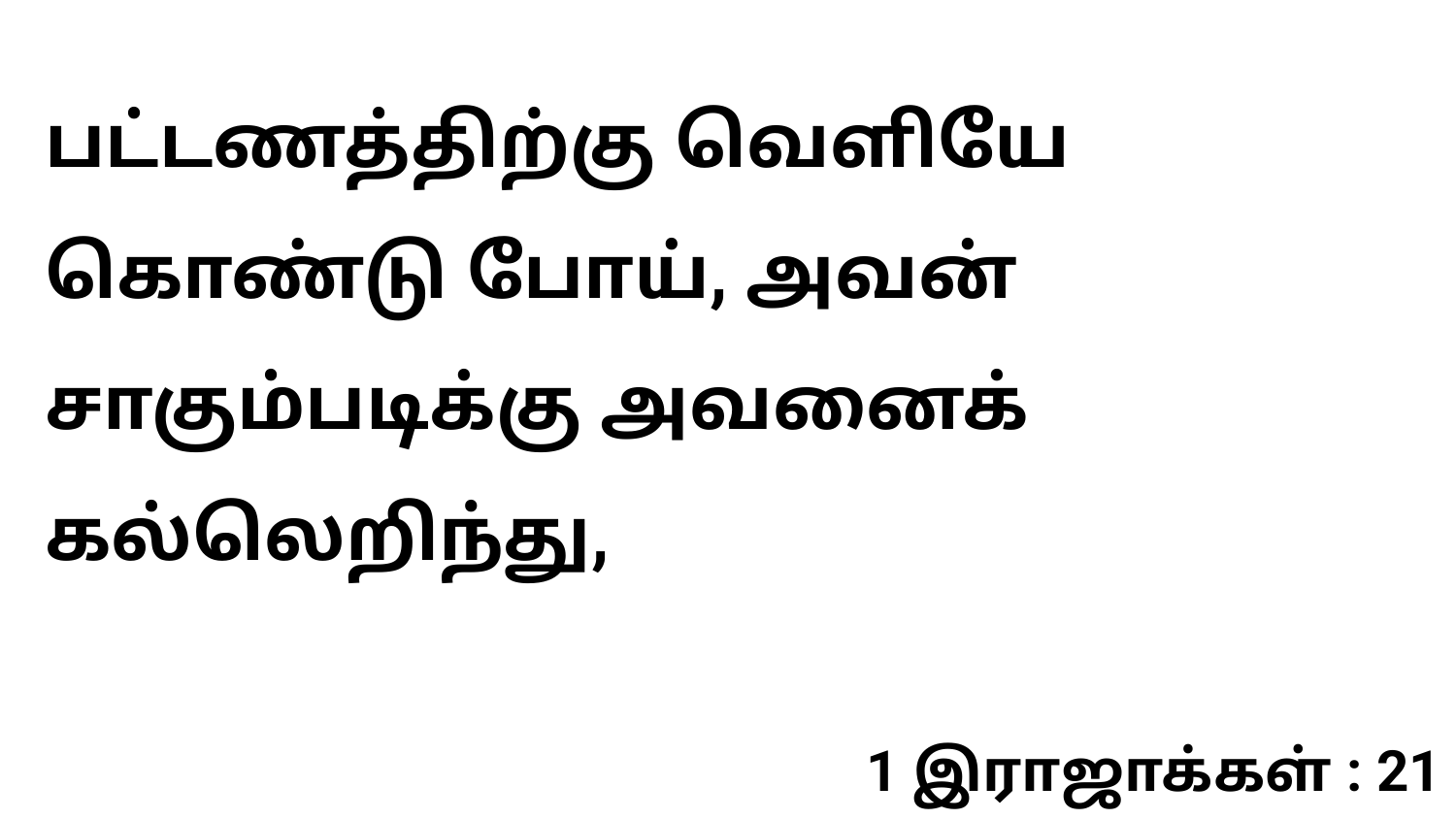

பட்டணத்திற்கு வெளியே கொண்டு போய், அவன் சாகும்படிக்கு அவனைக் கல்லெறிந்து,
1 இராஜாக்கள் : 21